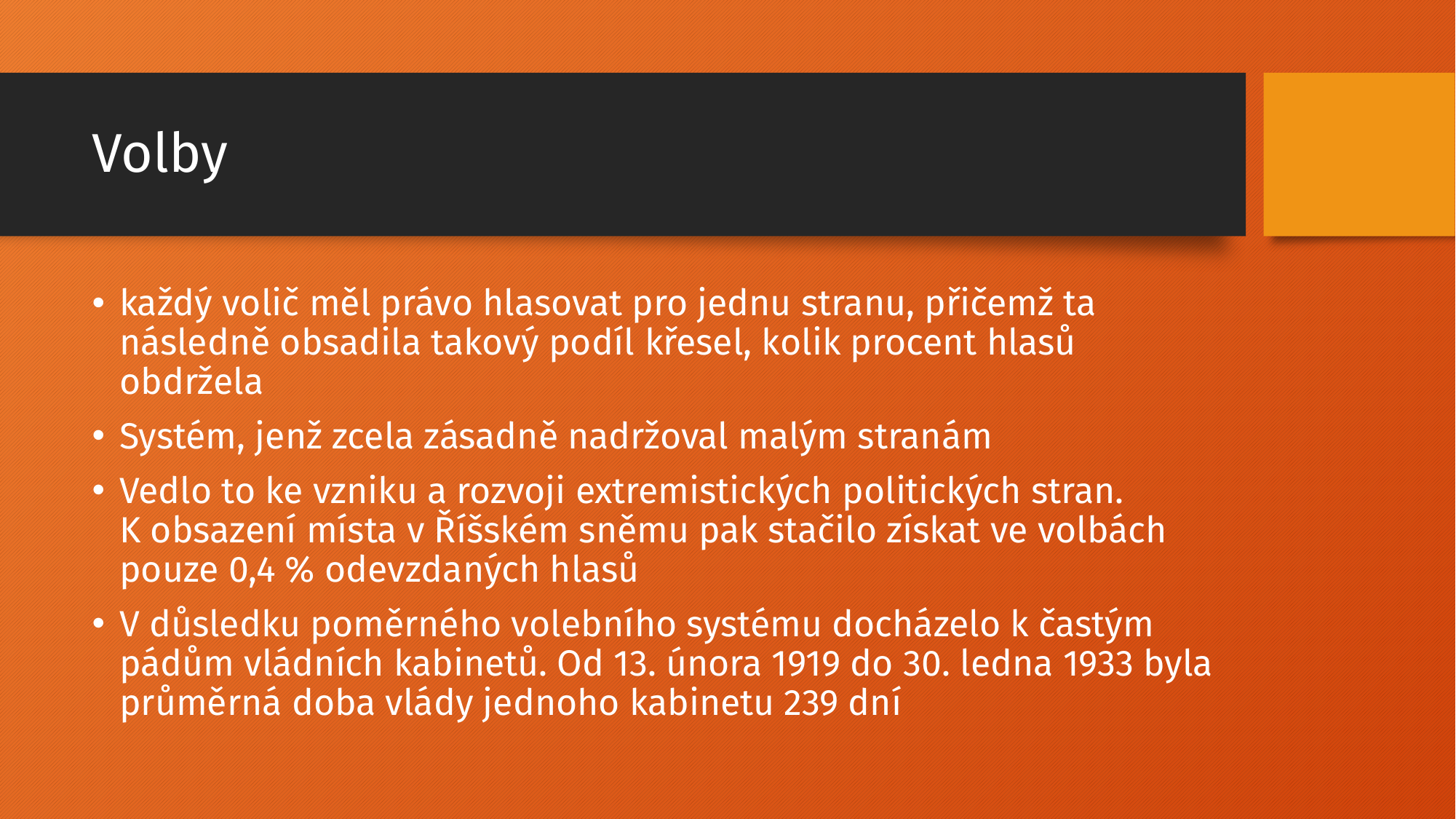

# Volby
každý volič měl právo hlasovat pro jednu stranu, přičemž ta následně obsadila takový podíl křesel, kolik procent hlasů obdržela
Systém, jenž zcela zásadně nadržoval malým stranám
Vedlo to ke vzniku a rozvoji extremistických politických stran. K obsazení místa v Říšském sněmu pak stačilo získat ve volbách pouze 0,4 % odevzdaných hlasů
V důsledku poměrného volebního systému docházelo k častým pádům vládních kabinetů. Od 13. února 1919 do 30. ledna 1933 byla průměrná doba vlády jednoho kabinetu 239 dní